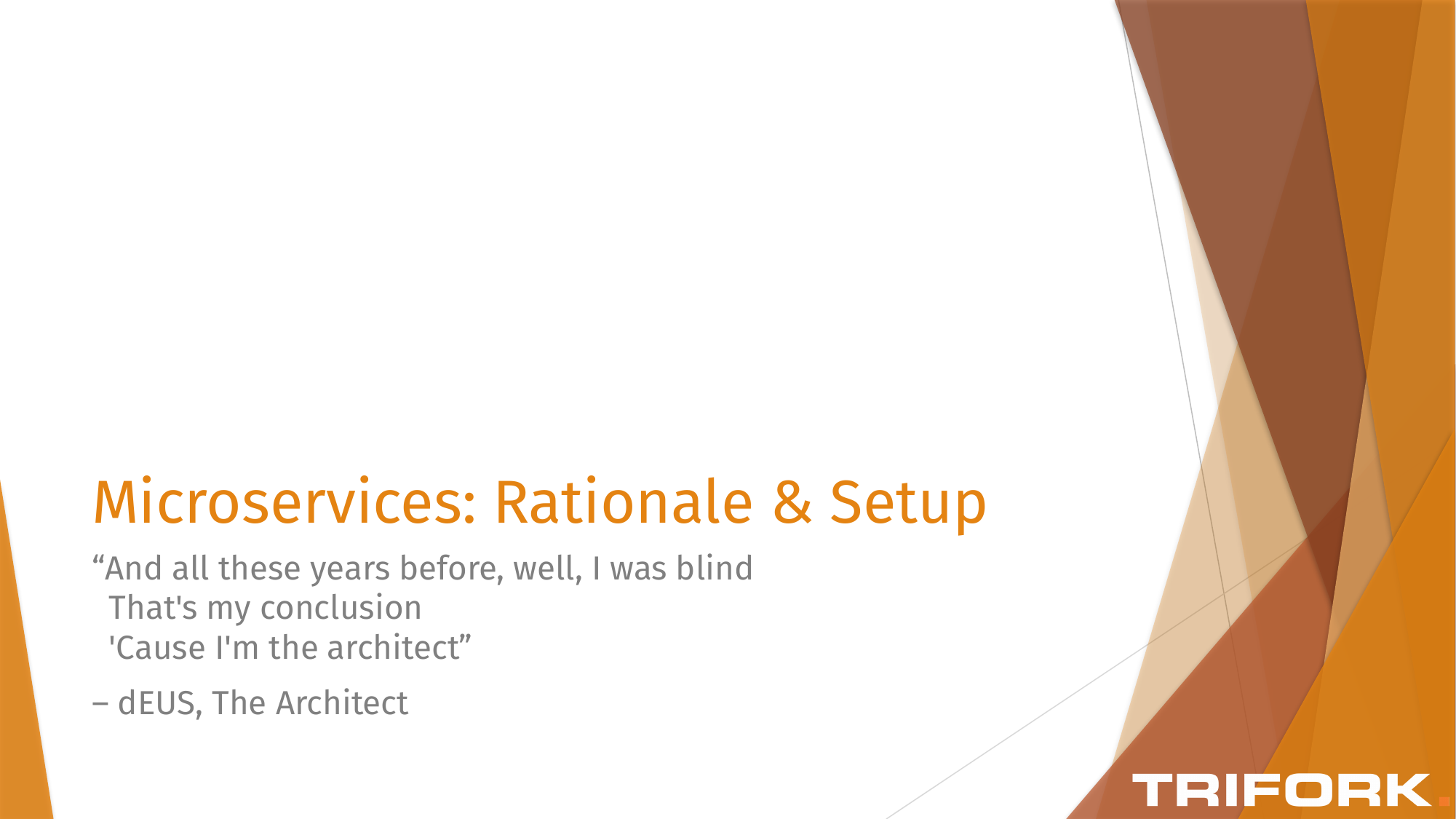

# Microservices: Rationale & Setup
“And all these years before, well, I was blind
  That's my conclusion
  'Cause I'm the architect”
― dEUS, The Architect